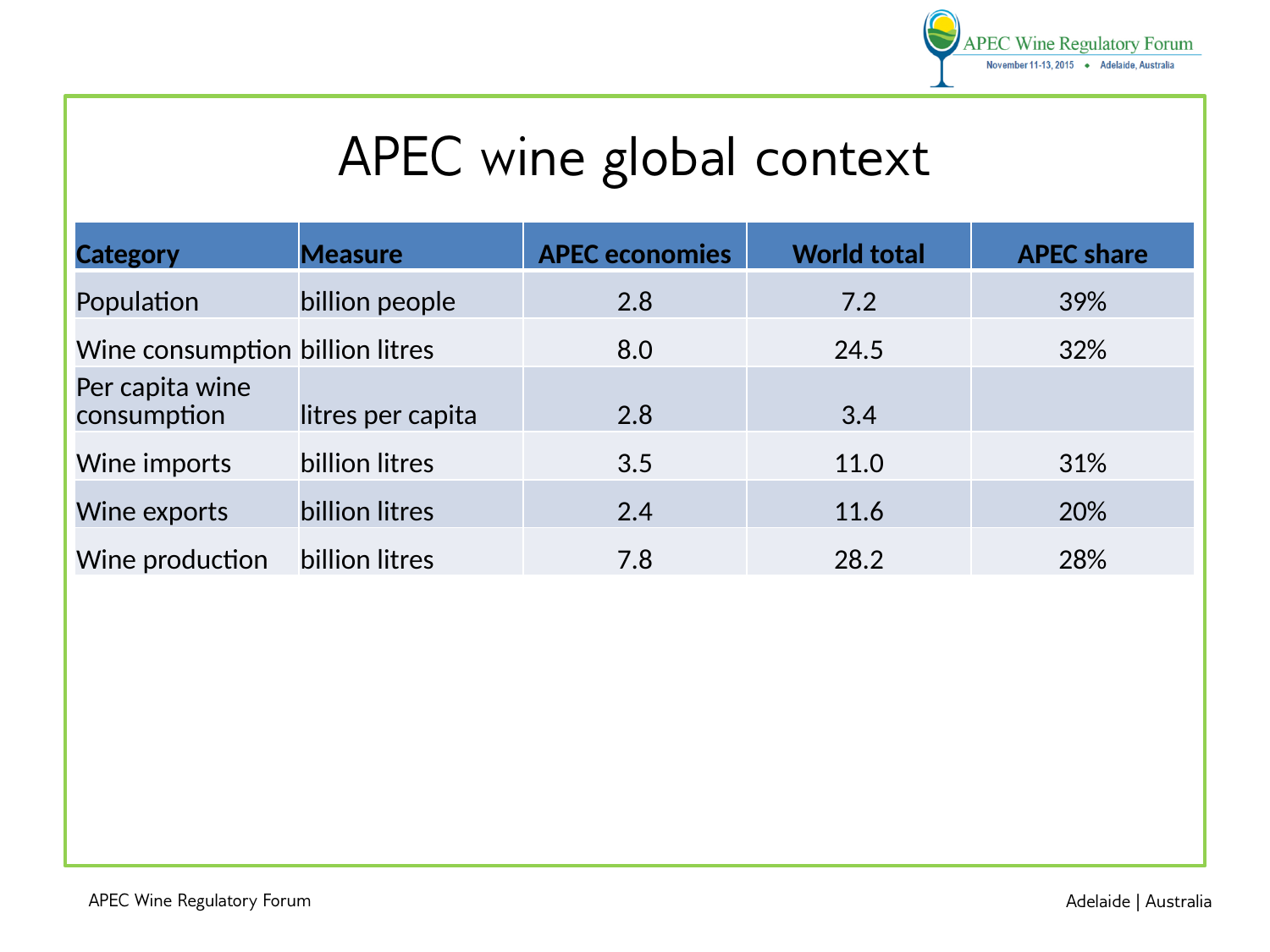

# APEC wine global context
| Category | Measure | APEC economies | World total | APEC share |
| --- | --- | --- | --- | --- |
| Population | billion people | 2.8 | 7.2 | 39% |
| Wine consumption | billion litres | 8.0 | 24.5 | 32% |
| Per capita wine consumption | litres per capita | 2.8 | 3.4 |  |
| Wine imports | billion litres | 3.5 | 11.0 | 31% |
| Wine exports | billion litres | 2.4 | 11.6 | 20% |
| Wine production | billion litres | 7.8 | 28.2 | 28% |